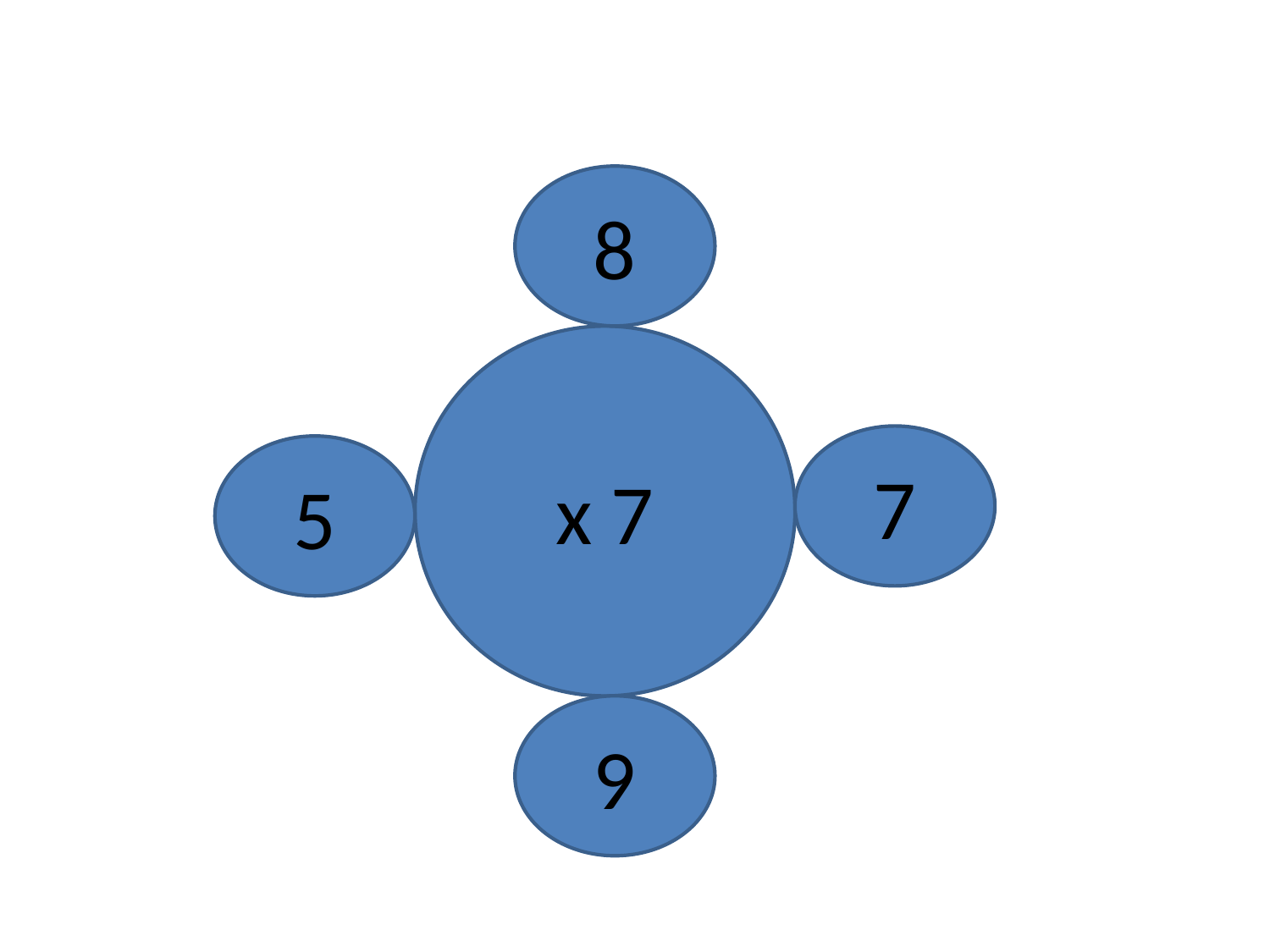

# Игра Игра  «Молча» «Молчанка»
8
х 7
7
5
9